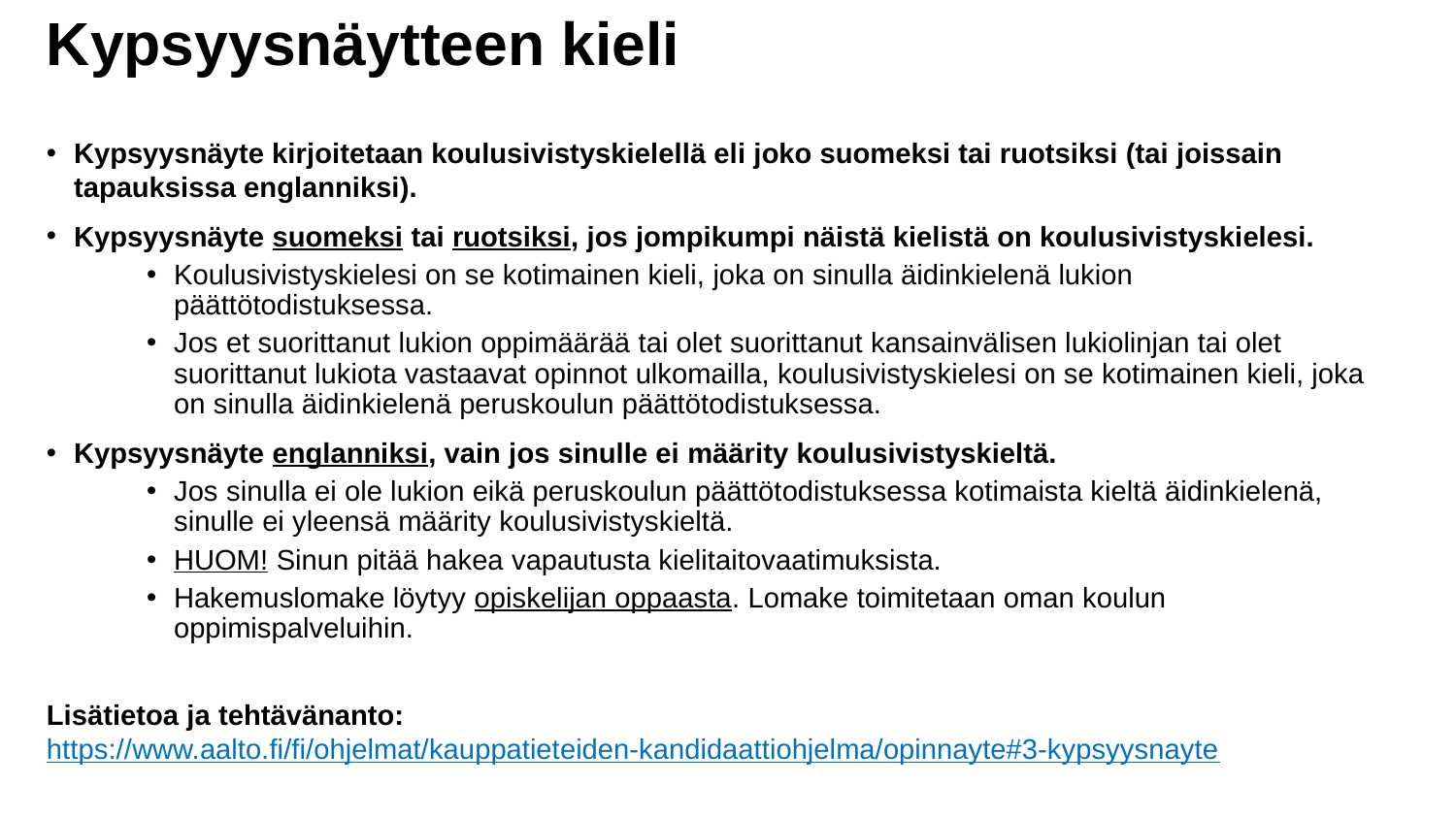

Kypsyysnäytteen kieli
Kypsyysnäyte kirjoitetaan koulusivistyskielellä eli joko suomeksi tai ruotsiksi (tai joissain tapauksissa englanniksi).
Kypsyysnäyte suomeksi tai ruotsiksi, jos jompikumpi näistä kielistä on koulusivistyskielesi.
Koulusivistyskielesi on se kotimainen kieli, joka on sinulla äidinkielenä lukion päättötodistuksessa.
Jos et suorittanut lukion oppimäärää tai olet suorittanut kansainvälisen lukiolinjan tai olet suorittanut lukiota vastaavat opinnot ulkomailla, koulusivistyskielesi on se kotimainen kieli, joka on sinulla äidinkielenä peruskoulun päättötodistuksessa.
Kypsyysnäyte englanniksi, vain jos sinulle ei määrity koulusivistyskieltä.
Jos sinulla ei ole lukion eikä peruskoulun päättötodistuksessa kotimaista kieltä äidinkielenä, sinulle ei yleensä määrity koulusivistyskieltä.
HUOM! Sinun pitää hakea vapautusta kielitaitovaatimuksista.
Hakemuslomake löytyy opiskelijan oppaasta. Lomake toimitetaan oman koulun oppimispalveluihin.

Lisätietoa ja tehtävänanto:
https://www.aalto.fi/fi/ohjelmat/kauppatieteiden-kandidaattiohjelma/opinnayte#3-kypsyysnayte